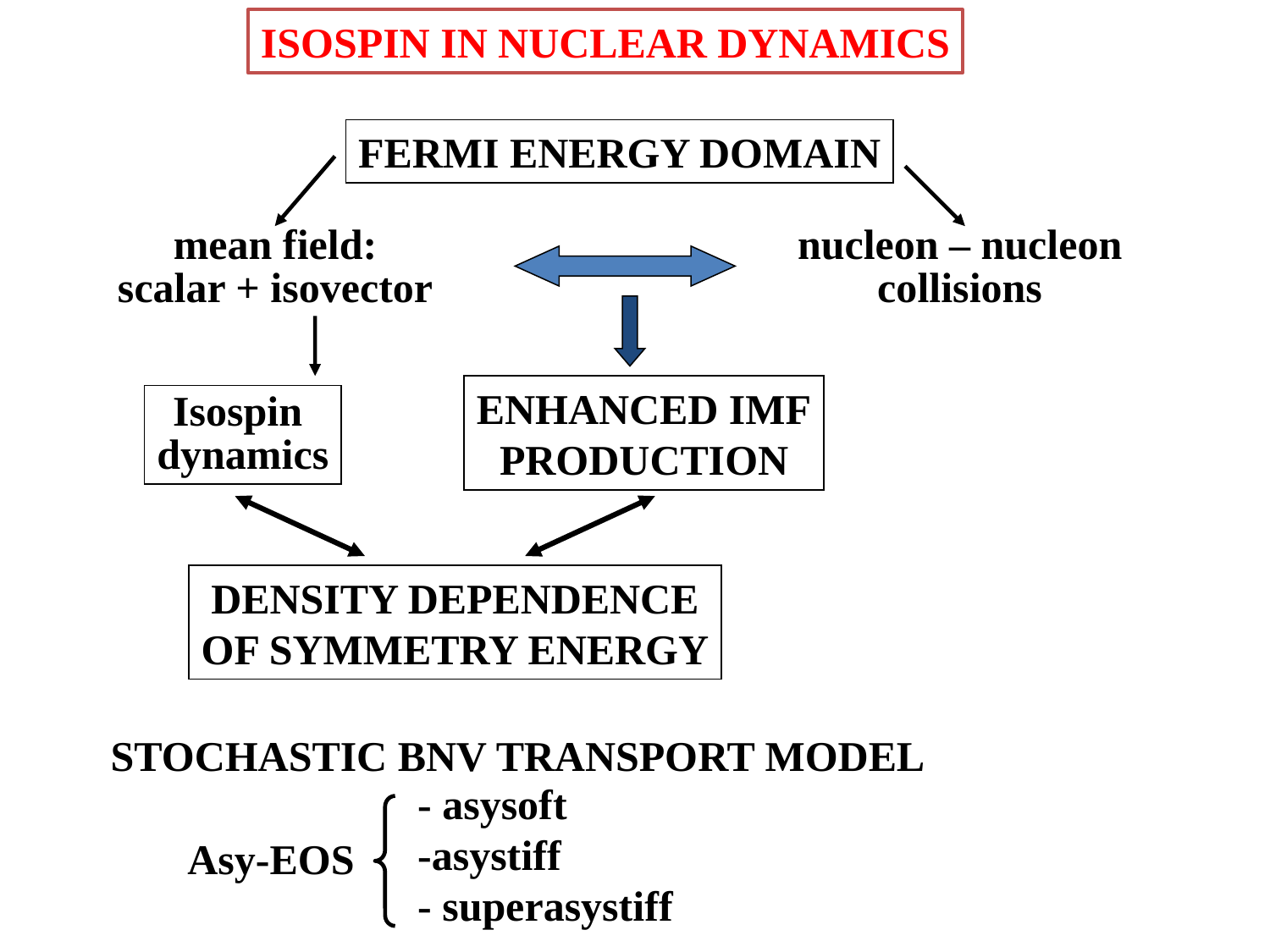

ISOSPIN IN NUCLEAR DYNAMICS
FERMI ENERGY DOMAIN

mean field:
scalar + isovector
nucleon – nucleon
collisions

ENHANCED IMF
PRODUCTION
Isospin
dynamics

DENSITY DEPENDENCE
OF SYMMETRY ENERGY
STOCHASTIC BNV TRANSPORT MODEL
- asysoft
-asystiff
- superasystiff

Asy-EOS